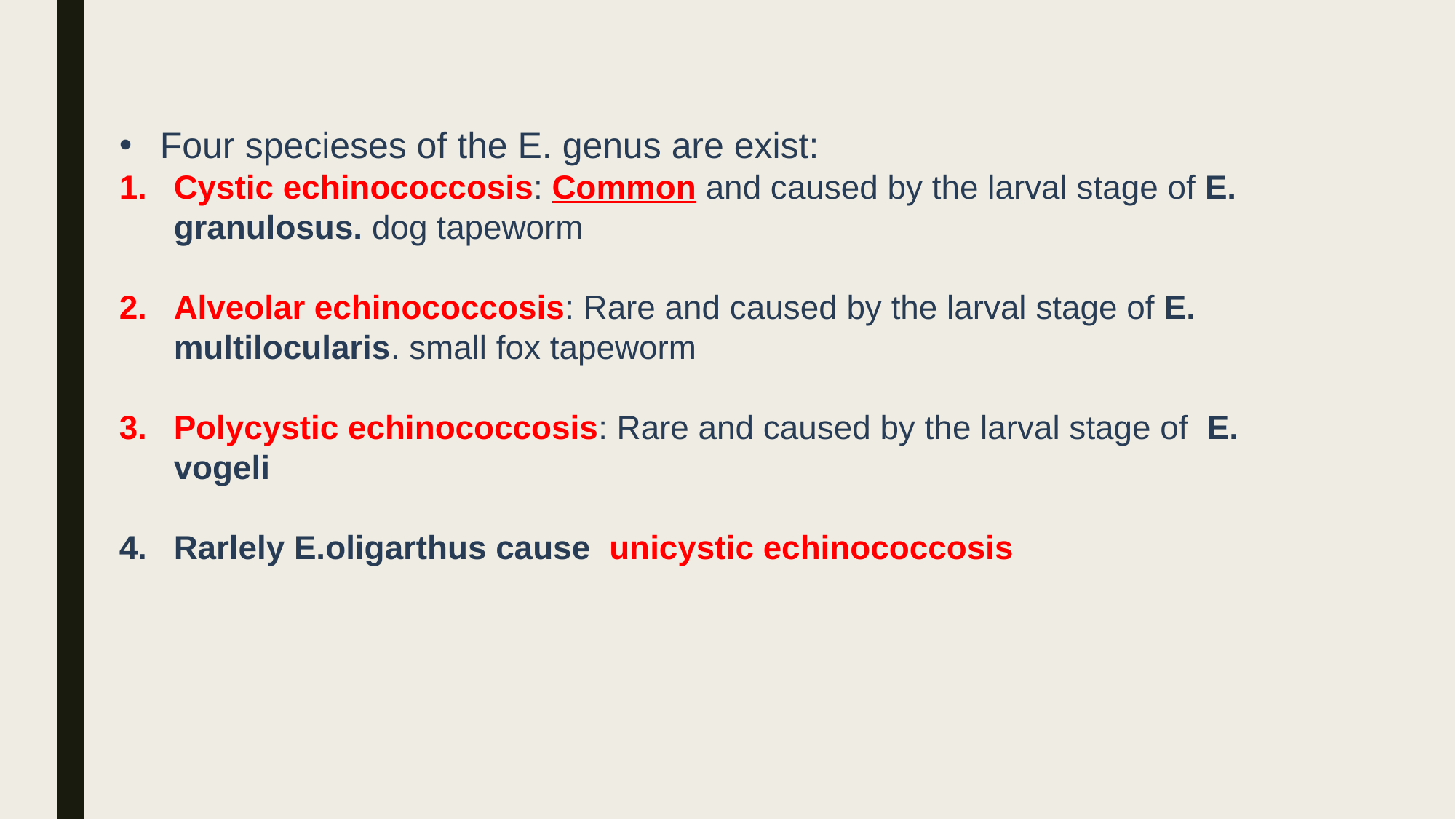

Four specieses of the E. genus are exist:
Cystic echinococcosis: Common and caused by the larval stage of E. granulosus. dog tapeworm

Alveolar echinococcosis: Rare and caused by the larval stage of E. multilocularis. small fox tapeworm

Polycystic echinococcosis: Rare and caused by the larval stage of  E. vogeli

Rarlely E.oligarthus cause  unicystic echinococcosis